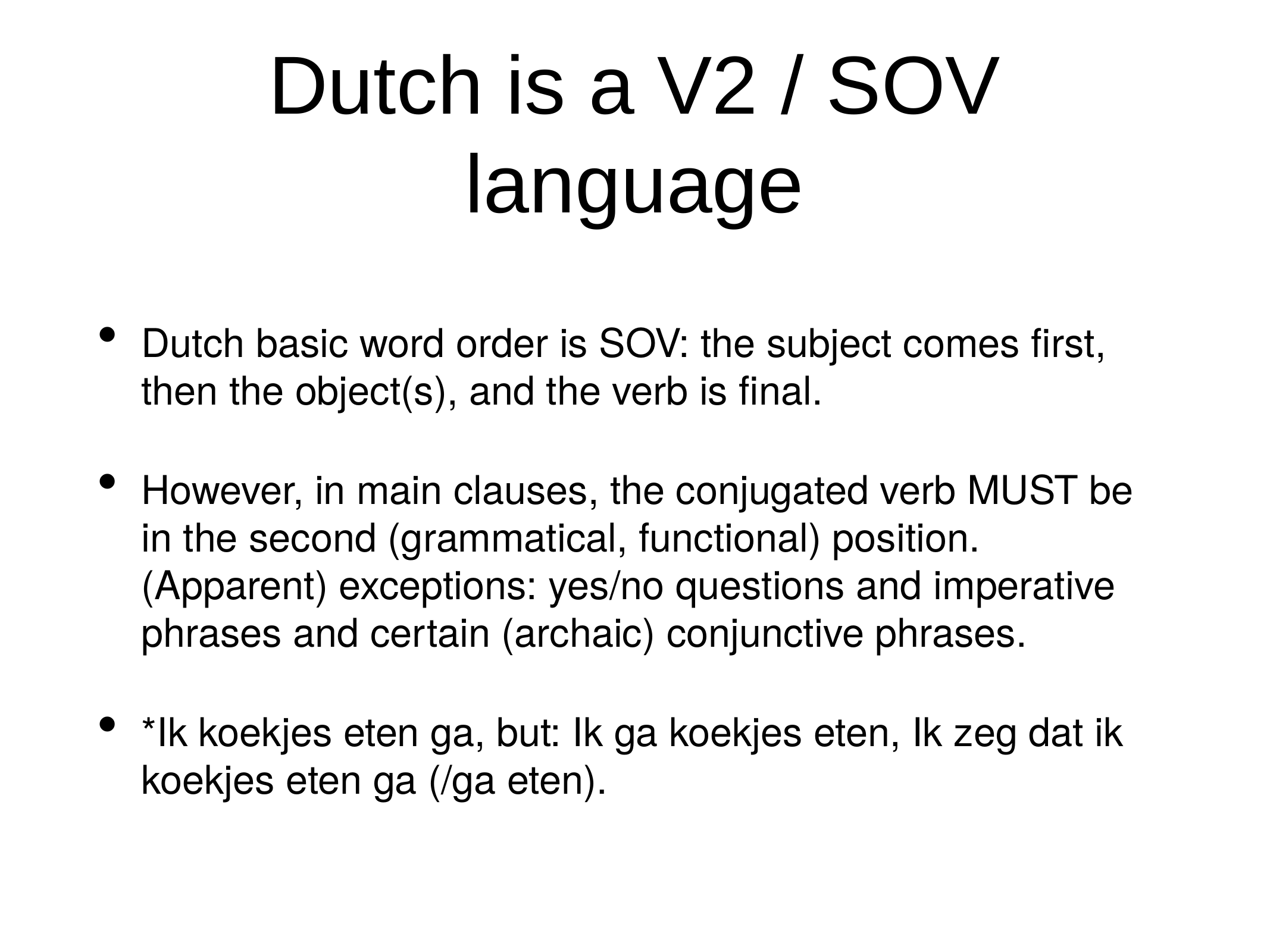

# Dutch is a V2 / SOV language
Dutch basic word order is SOV: the subject comes first, then the object(s), and the verb is final.
However, in main clauses, the conjugated verb MUST be in the second (grammatical, functional) position. (Apparent) exceptions: yes/no questions and imperative phrases and certain (archaic) conjunctive phrases.
*Ik koekjes eten ga, but: Ik ga koekjes eten, Ik zeg dat ik koekjes eten ga (/ga eten).